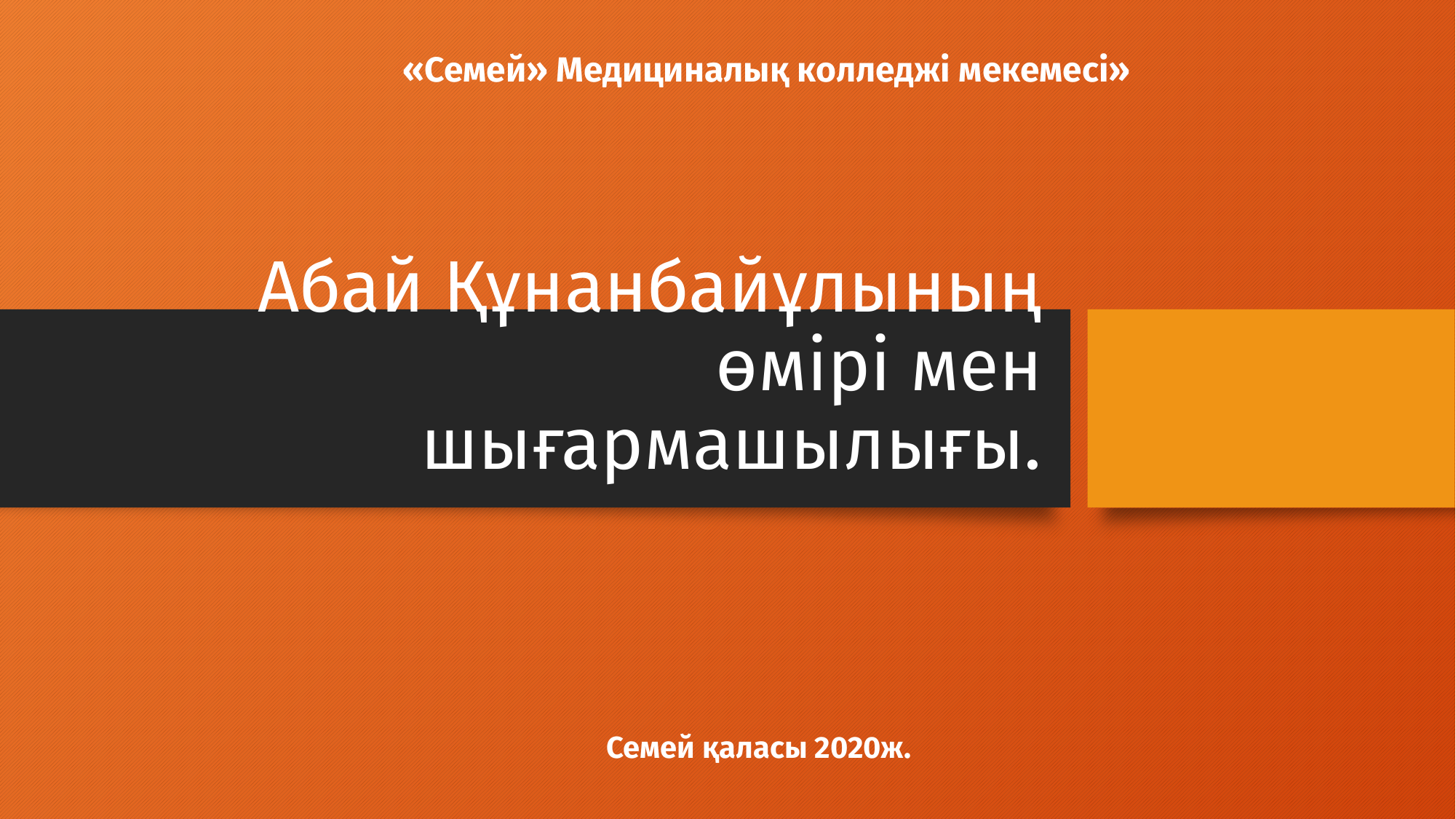

«Семей» Медициналық колледжі мекемесі»
# Абай Құнанбайұлының өмірі мен шығармашылығы.
Семей қаласы 2020ж.